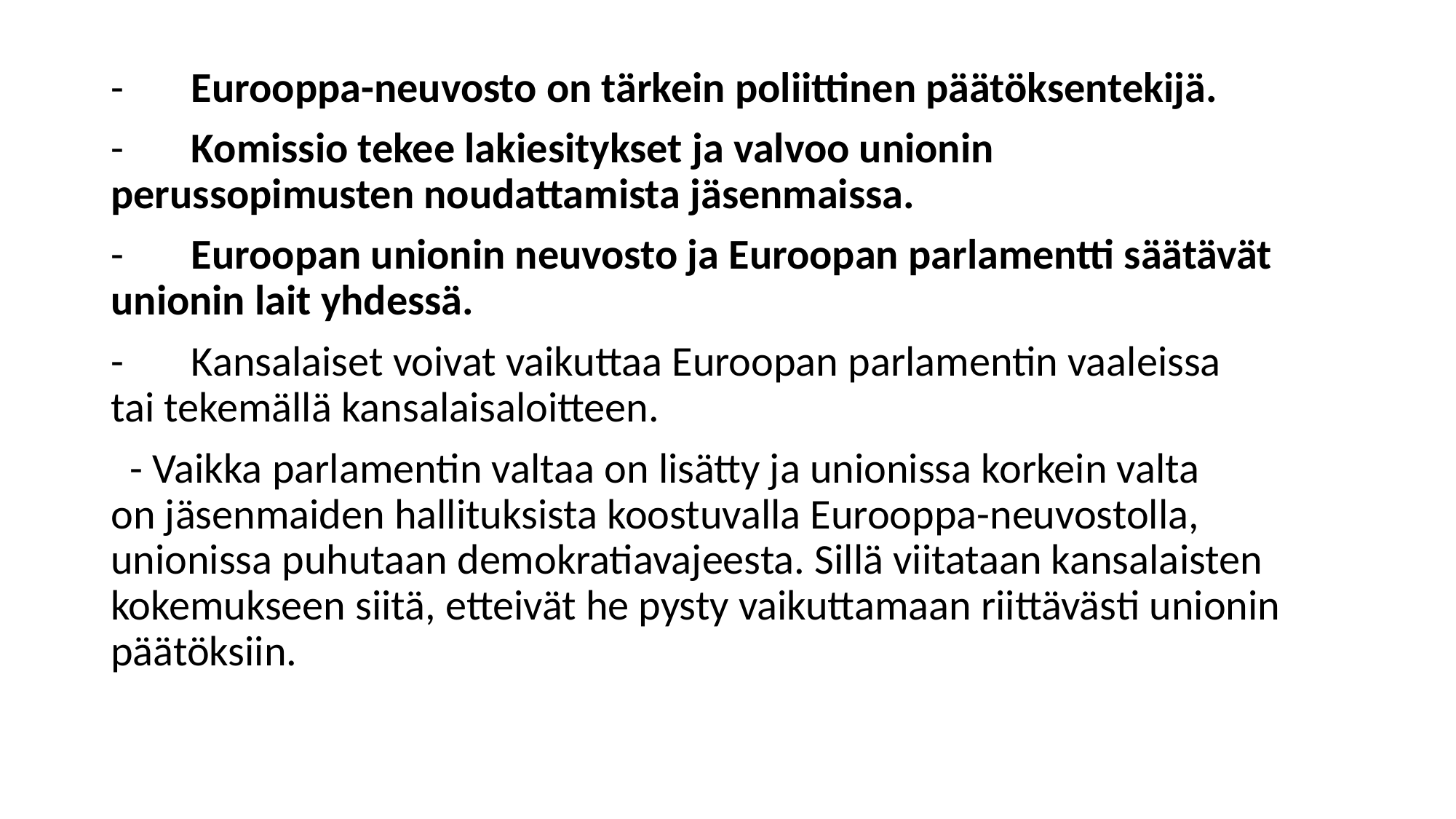

-       Eurooppa-neuvosto on tärkein poliittinen päätöksentekijä.
-       Komissio tekee lakiesitykset ja valvoo unionin perussopimusten noudattamista jäsenmaissa.
-       Euroopan unionin neuvosto ja Euroopan parlamentti säätävät unionin lait yhdessä.
-       Kansalaiset voivat vaikuttaa Euroopan parlamentin vaaleissa tai tekemällä kansalaisaloitteen.
  - Vaikka parlamentin valtaa on lisätty ja unionissa korkein valta on jäsenmaiden hallituksista koostuvalla Eurooppa-neuvostolla, unionissa puhutaan demokratiavajeesta. Sillä viitataan kansalaisten kokemukseen siitä, etteivät he pysty vaikuttamaan riittävästi unionin päätöksiin.